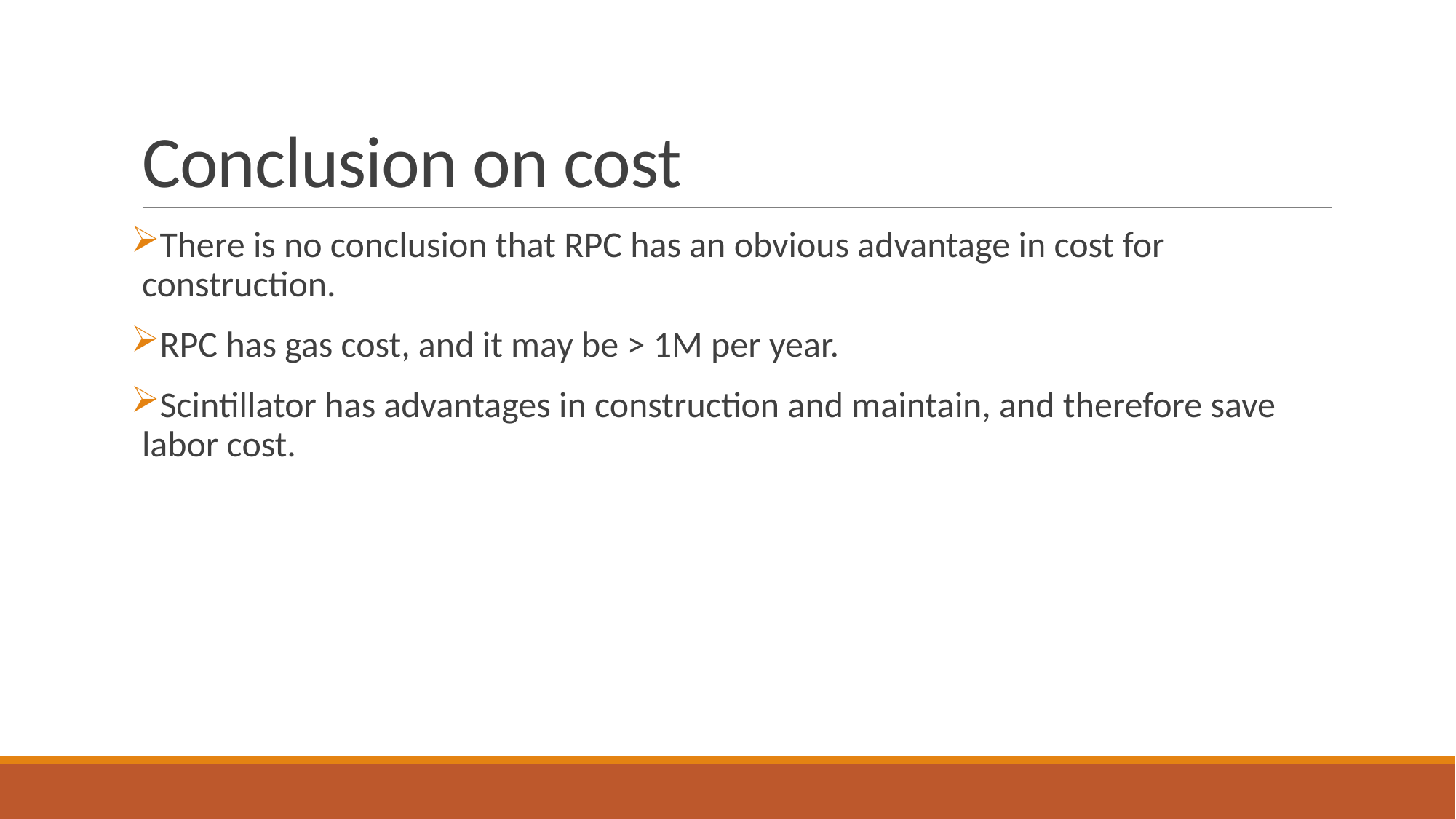

# Conclusion on cost
There is no conclusion that RPC has an obvious advantage in cost for construction.
RPC has gas cost, and it may be > 1M per year.
Scintillator has advantages in construction and maintain, and therefore save labor cost.